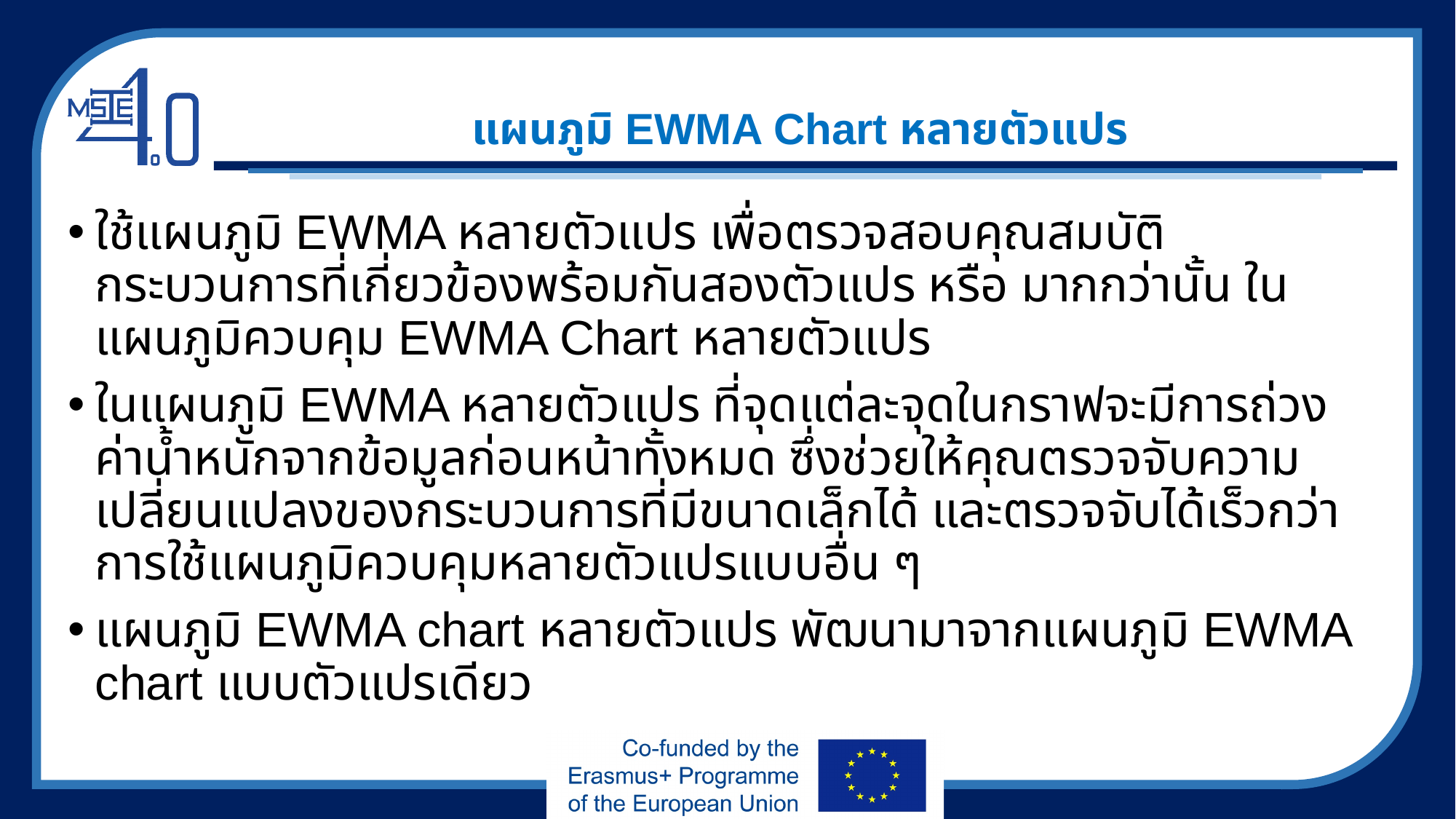

# แผนภูมิ EWMA Chart หลายตัวแปร
ใช้แผนภูมิ EWMA หลายตัวแปร เพื่อตรวจสอบคุณสมบัติกระบวนการที่เกี่ยวข้องพร้อมกันสองตัวแปร หรือ มากกว่านั้น ในแผนภูมิควบคุม EWMA Chart หลายตัวแปร
ในแผนภูมิ EWMA หลายตัวแปร ที่จุดแต่ละจุดในกราฟจะมีการถ่วงค่าน้ำหนักจากข้อมูลก่อนหน้าทั้งหมด ซึ่งช่วยให้คุณตรวจจับความเปลี่ยนแปลงของกระบวนการที่มีขนาดเล็กได้ และตรวจจับได้เร็วกว่าการใช้แผนภูมิควบคุมหลายตัวแปรแบบอื่น ๆ
แผนภูมิ EWMA chart หลายตัวแปร พัฒนามาจากแผนภูมิ EWMA chart แบบตัวแปรเดียว